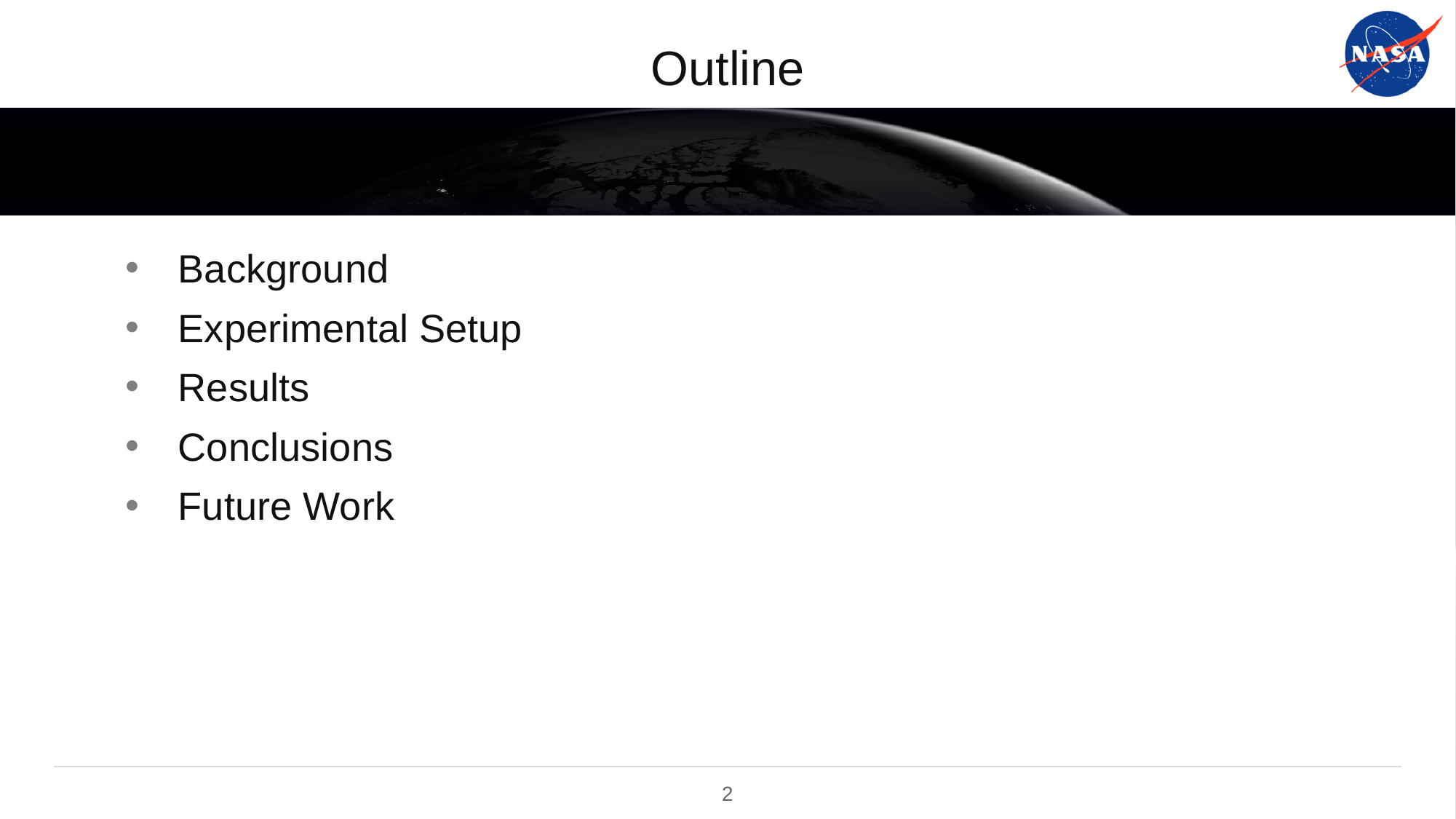

# Outline
Background
Experimental Setup
Results
Conclusions
Future Work

2